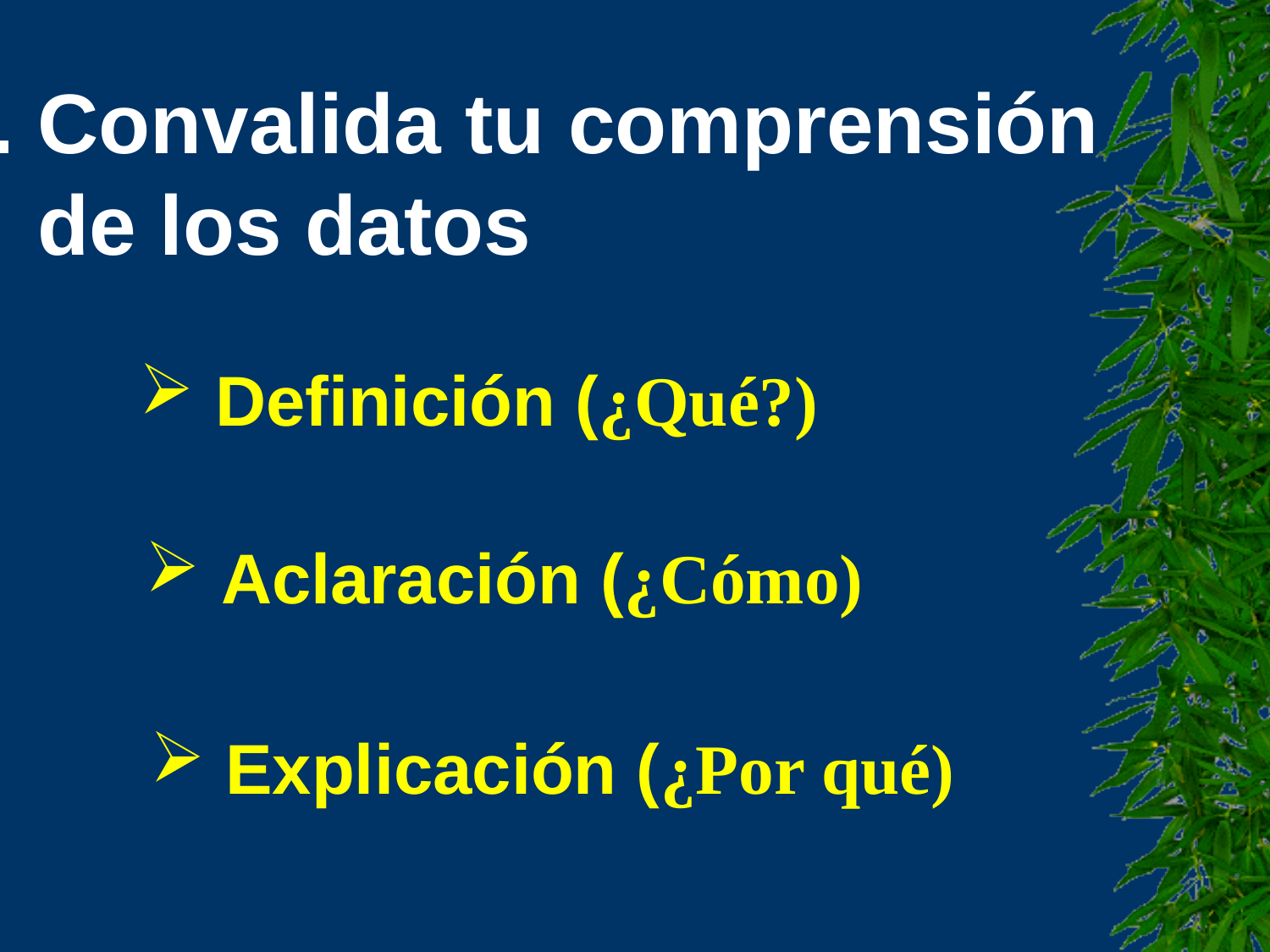

3. Convalida tu comprensión
    de los datos
 Definición (¿Qué?)
 Aclaración (¿Cómo)
 Explicación (¿Por qué)